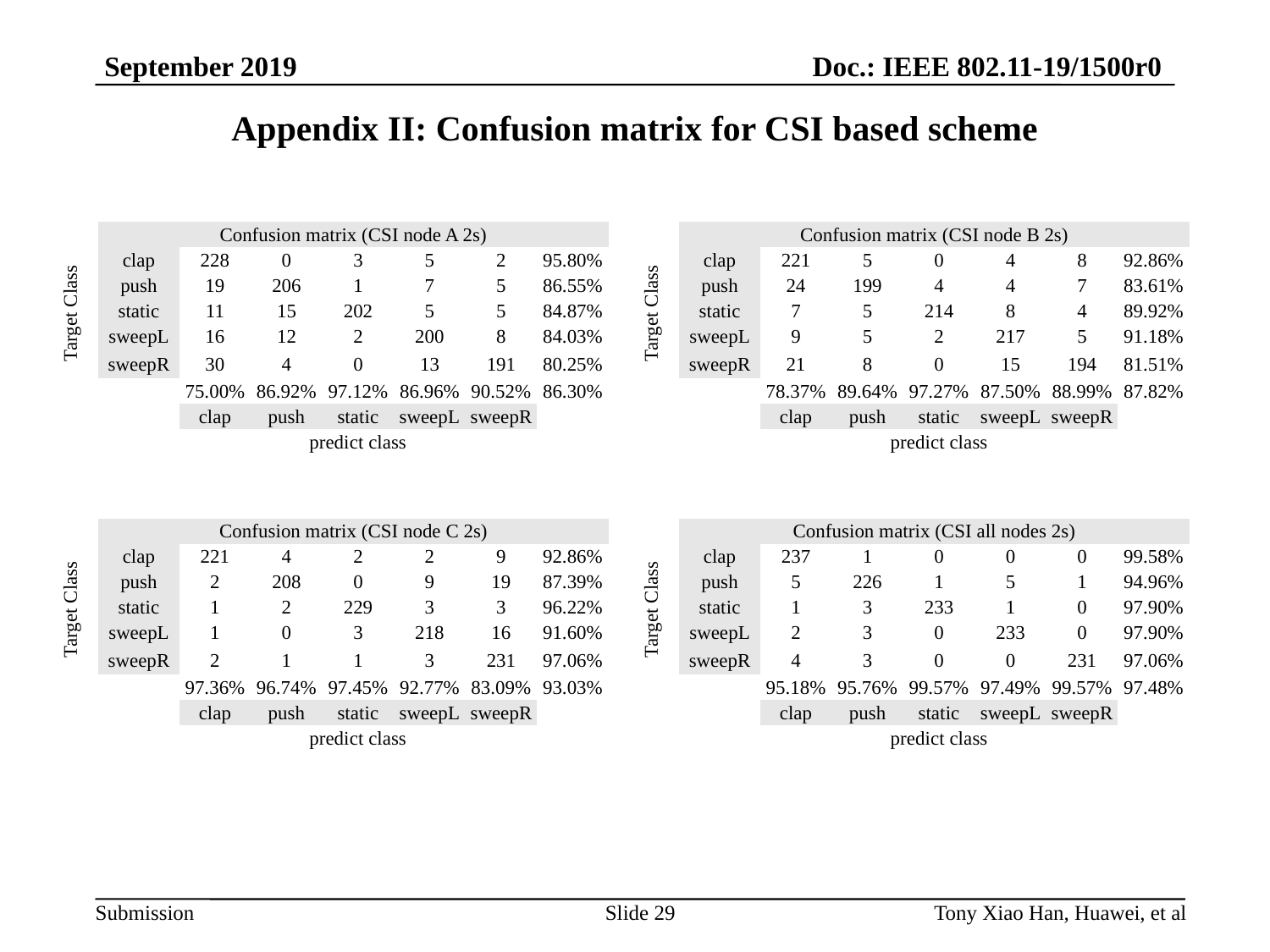

# Appendix II: Confusion matrix for CSI based scheme
|  | Confusion matrix (CSI node A 2s) |  |  |  |  |  |  |
| --- | --- | --- | --- | --- | --- | --- | --- |
| Target Class | clap | 228 | 0 | 3 | 5 | 2 | 95.80% |
|  | push | 19 | 206 | 1 | 7 | 5 | 86.55% |
|  | static | 11 | 15 | 202 | 5 | 5 | 84.87% |
|  | sweepL | 16 | 12 | 2 | 200 | 8 | 84.03% |
|  | sweepR | 30 | 4 | 0 | 13 | 191 | 80.25% |
|  |  | 75.00% | 86.92% | 97.12% | 86.96% | 90.52% | 86.30% |
|  |  | clap | push | static | sweepL | sweepR |  |
|  |  | predict class |  |  |  |  |  |
|  | Confusion matrix (CSI node B 2s) |  |  |  |  |  |  |
| --- | --- | --- | --- | --- | --- | --- | --- |
| Target Class | clap | 221 | 5 | 0 | 4 | 8 | 92.86% |
|  | push | 24 | 199 | 4 | 4 | 7 | 83.61% |
|  | static | 7 | 5 | 214 | 8 | 4 | 89.92% |
|  | sweepL | 9 | 5 | 2 | 217 | 5 | 91.18% |
|  | sweepR | 21 | 8 | 0 | 15 | 194 | 81.51% |
|  |  | 78.37% | 89.64% | 97.27% | 87.50% | 88.99% | 87.82% |
|  |  | clap | push | static | sweepL | sweepR |  |
|  |  | predict class |  |  |  |  |  |
|  | Confusion matrix (CSI node C 2s) |  |  |  |  |  |  |
| --- | --- | --- | --- | --- | --- | --- | --- |
| Target Class | clap | 221 | 4 | 2 | 2 | 9 | 92.86% |
|  | push | 2 | 208 | 0 | 9 | 19 | 87.39% |
|  | static | 1 | 2 | 229 | 3 | 3 | 96.22% |
|  | sweepL | 1 | 0 | 3 | 218 | 16 | 91.60% |
|  | sweepR | 2 | 1 | 1 | 3 | 231 | 97.06% |
|  |  | 97.36% | 96.74% | 97.45% | 92.77% | 83.09% | 93.03% |
|  |  | clap | push | static | sweepL | sweepR |  |
|  |  | predict class |  |  |  |  |  |
|  | Confusion matrix (CSI all nodes 2s) |  |  |  |  |  |  |
| --- | --- | --- | --- | --- | --- | --- | --- |
| Target Class | clap | 237 | 1 | 0 | 0 | 0 | 99.58% |
|  | push | 5 | 226 | 1 | 5 | 1 | 94.96% |
|  | static | 1 | 3 | 233 | 1 | 0 | 97.90% |
|  | sweepL | 2 | 3 | 0 | 233 | 0 | 97.90% |
|  | sweepR | 4 | 3 | 0 | 0 | 231 | 97.06% |
|  |  | 95.18% | 95.76% | 99.57% | 97.49% | 99.57% | 97.48% |
|  |  | clap | push | static | sweepL | sweepR |  |
|  |  | predict class |  |  |  |  |  |
Slide 29
Tony Xiao Han, Huawei, et al